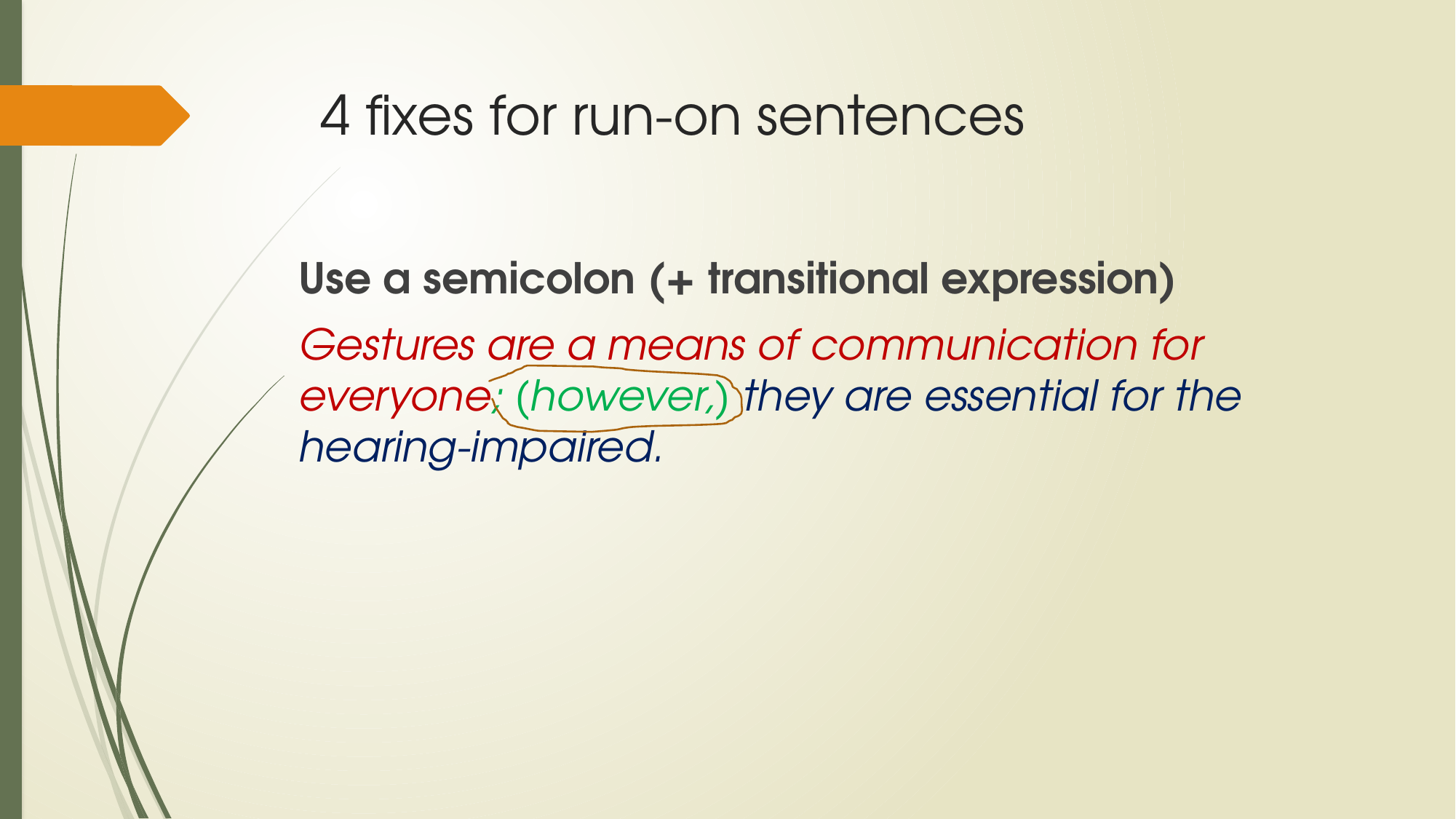

# 4 fixes for run-on sentences
Use a semicolon (+ transitional expression)
Gestures are a means of communication for everyone; (however,) they are essential for the hearing-impaired.